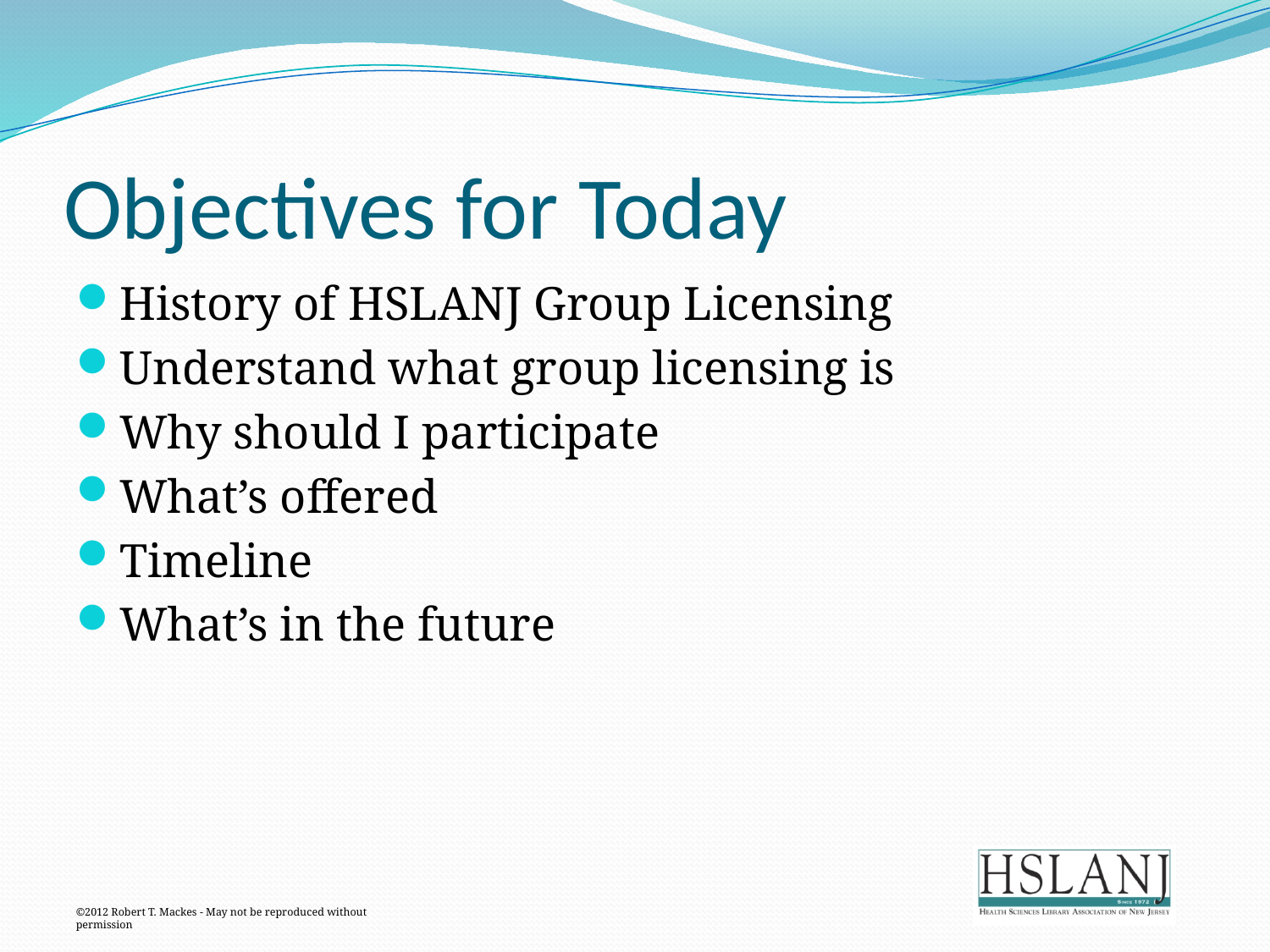

# Objectives for Today
History of HSLANJ Group Licensing
Understand what group licensing is
Why should I participate
What’s offered
Timeline
What’s in the future